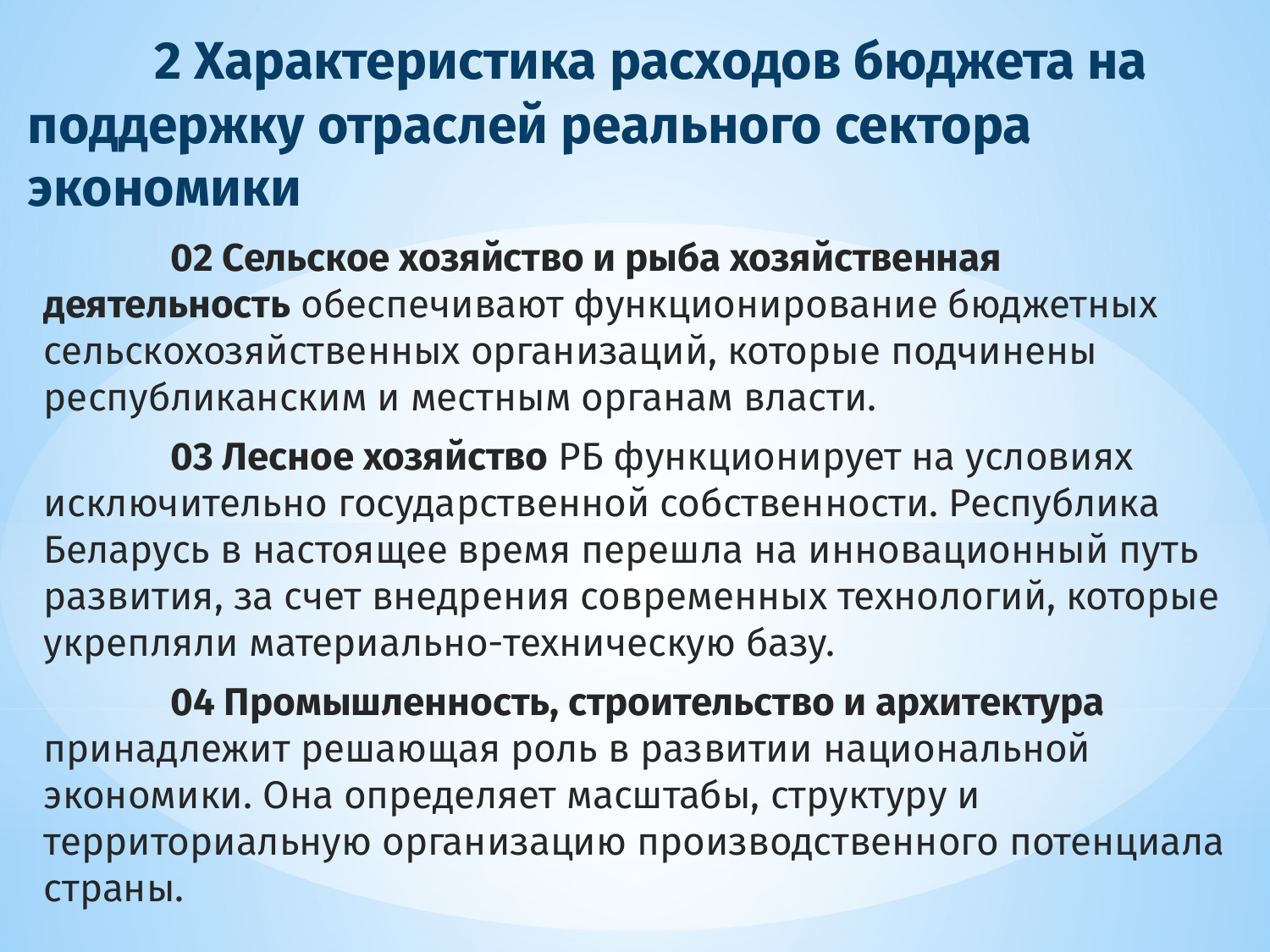

# 2 Характеристика расходов бюджета на поддержку отраслей реального сектора экономики
	02 Сельское хозяйство и рыба хозяйственная деятельность обеспечивают функционирование бюджетных сельскохозяйственных организаций, которые подчинены республиканским и местным органам власти.
	03 Лесное хозяйство РБ функционирует на условиях исключительно государственной собственности. Республика Беларусь в настоящее время перешла на инновационный путь развития, за счет внедрения современных технологий, которые укрепляли материально-техническую базу.
	04 Промышленность, строительство и архитектура принадлежит решающая роль в развитии национальной экономики. Она определяет масштабы, структуру и территориальную организацию производственного потенциала страны.